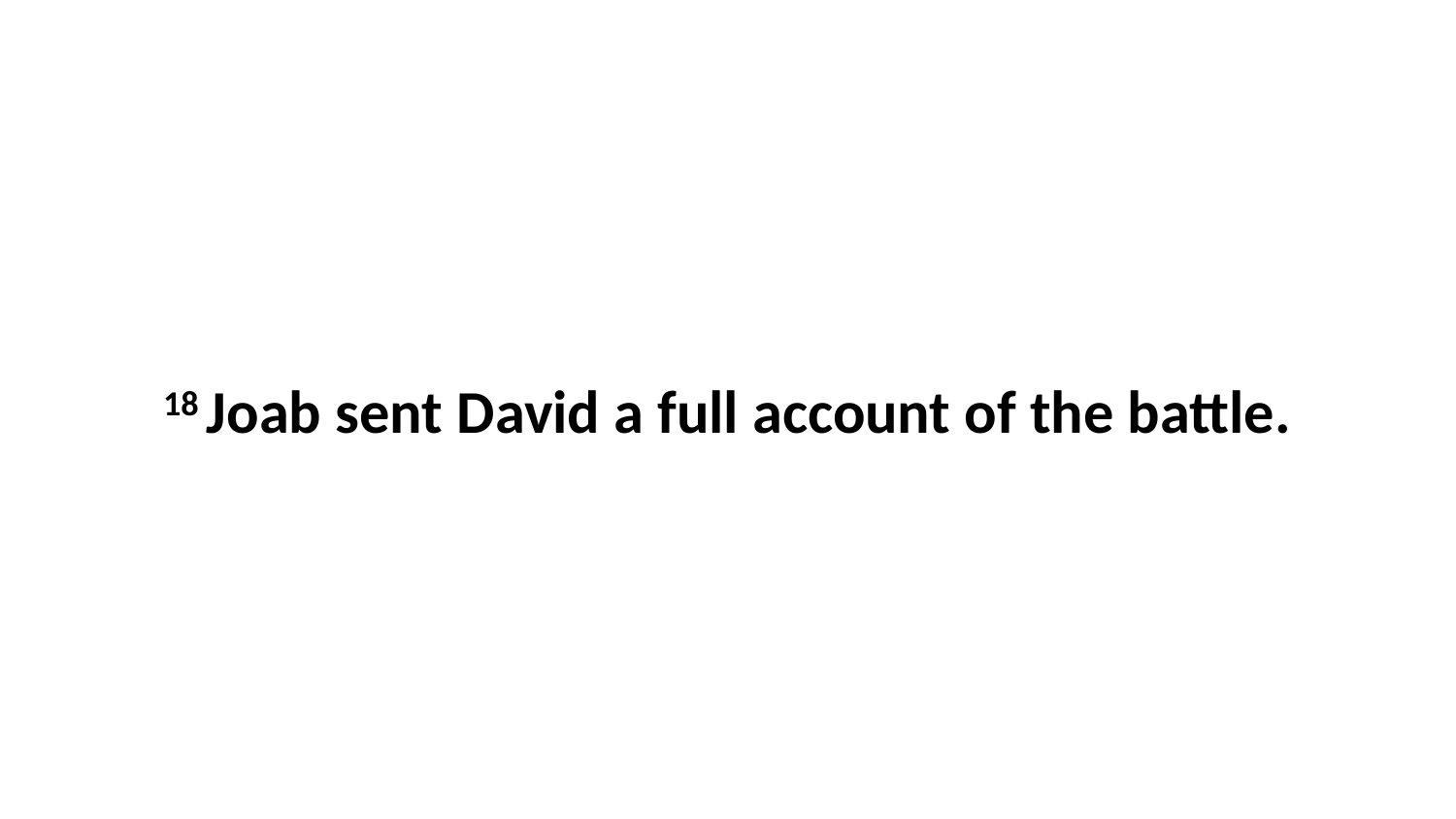

18 Joab sent David a full account of the battle.